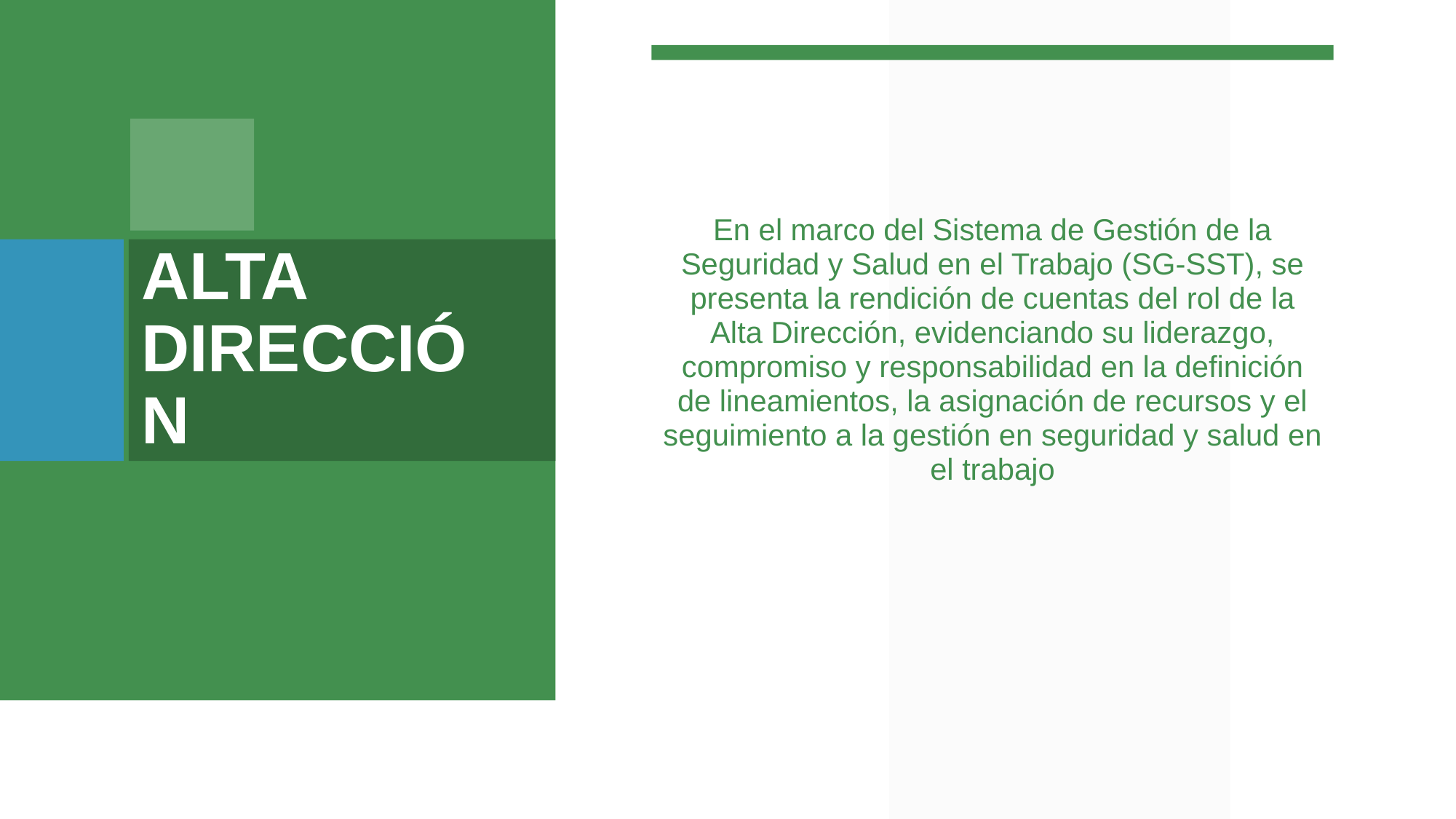

En el marco del Sistema de Gestión de la Seguridad y Salud en el Trabajo (SG-SST), se presenta la rendición de cuentas del rol de la Alta Dirección, evidenciando su liderazgo, compromiso y responsabilidad en la definición de lineamientos, la asignación de recursos y el seguimiento a la gestión en seguridad y salud en el trabajo
# ALTA DIRECCIÓN